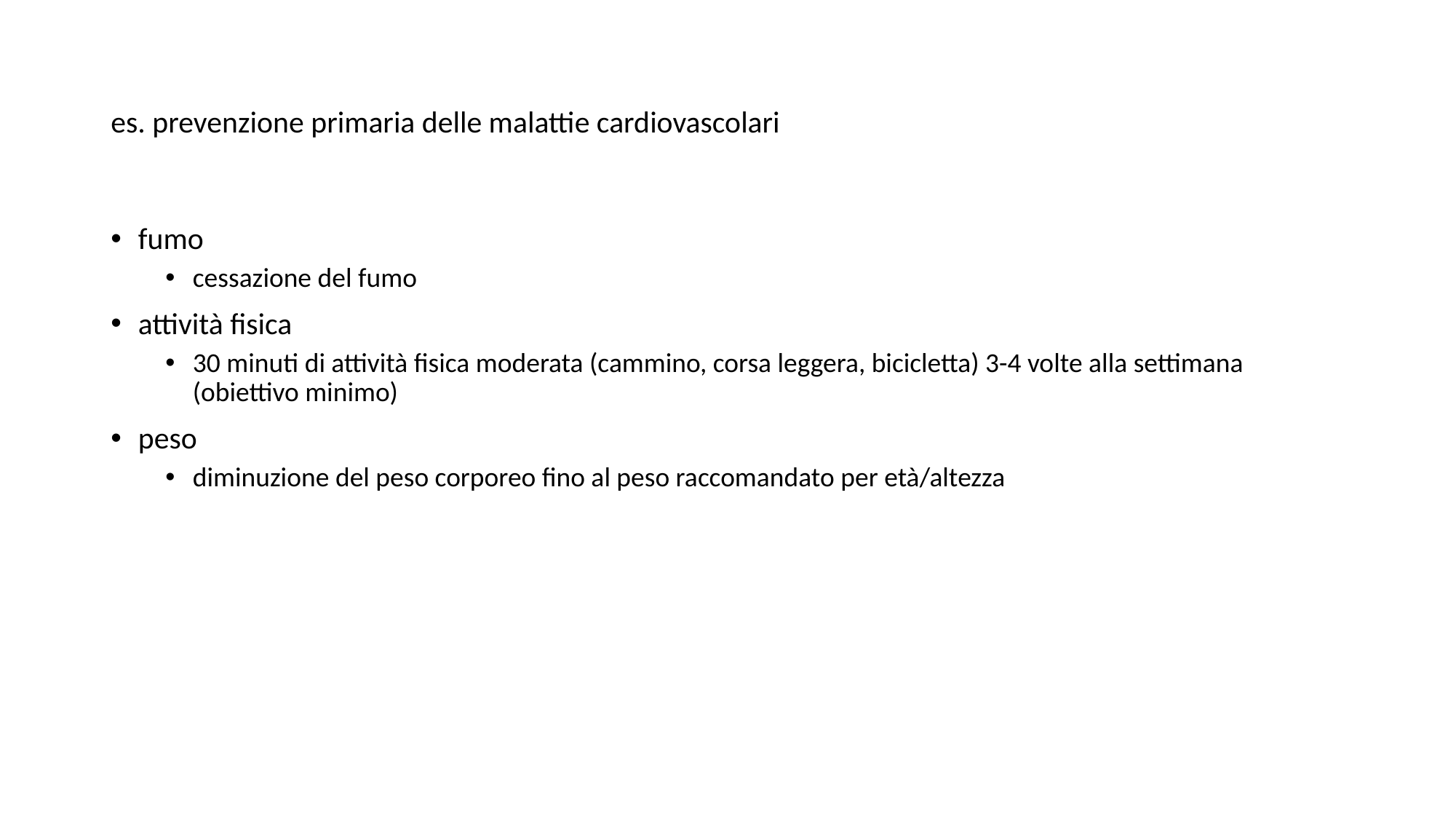

# es. prevenzione primaria delle malattie cardiovascolari
fumo
cessazione del fumo
attività fisica
30 minuti di attività fisica moderata (cammino, corsa leggera, bicicletta) 3-4 volte alla settimana (obiettivo minimo)
peso
diminuzione del peso corporeo fino al peso raccomandato per età/altezza